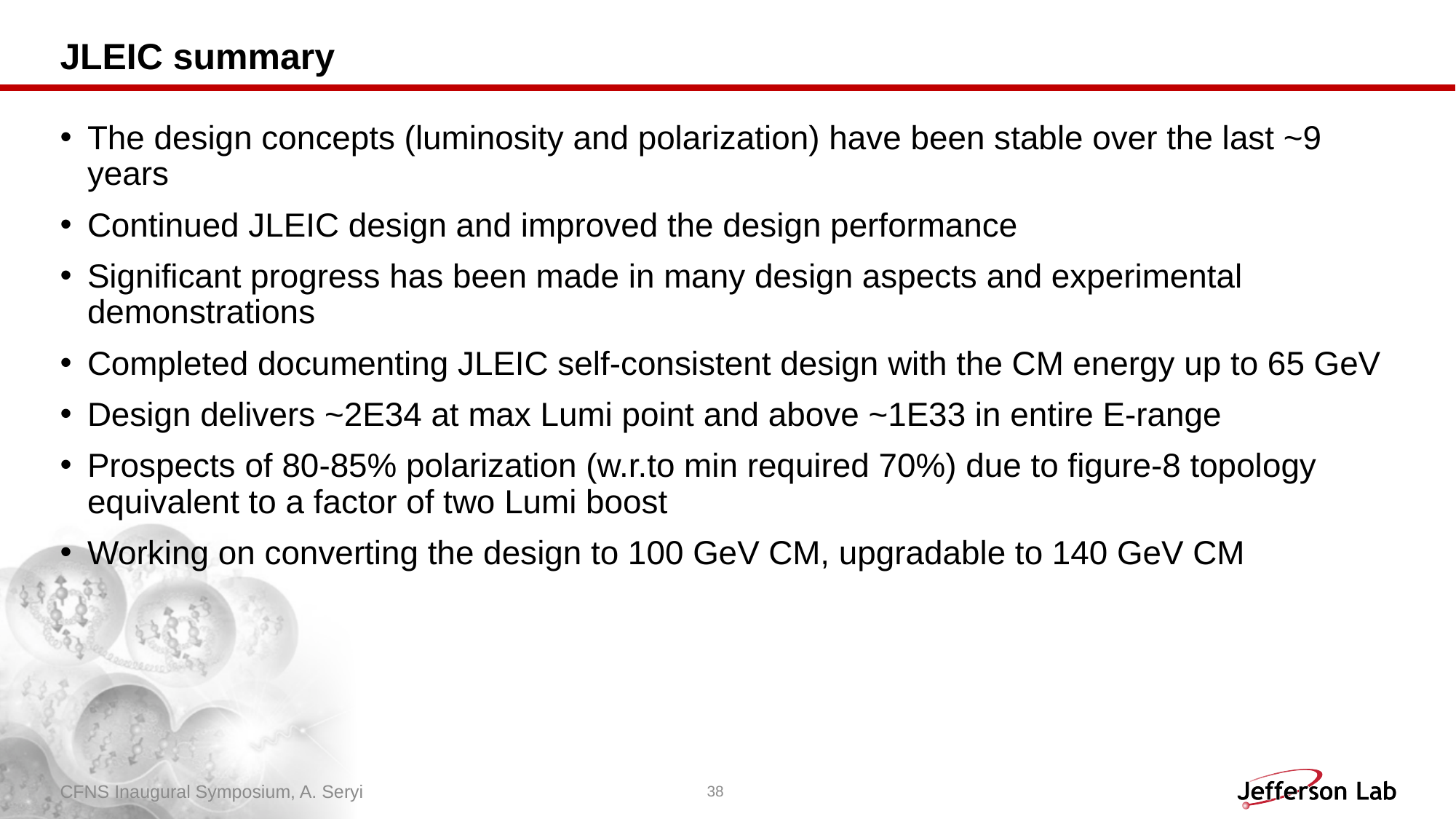

# JLEIC summary
The design concepts (luminosity and polarization) have been stable over the last ~9 years
Continued JLEIC design and improved the design performance
Significant progress has been made in many design aspects and experimental demonstrations
Completed documenting JLEIC self-consistent design with the CM energy up to 65 GeV
Design delivers ~2E34 at max Lumi point and above ~1E33 in entire E-range
Prospects of 80-85% polarization (w.r.to min required 70%) due to figure-8 topology equivalent to a factor of two Lumi boost
Working on converting the design to 100 GeV CM, upgradable to 140 GeV CM

CFNS Inaugural Symposium, A. Seryi
38